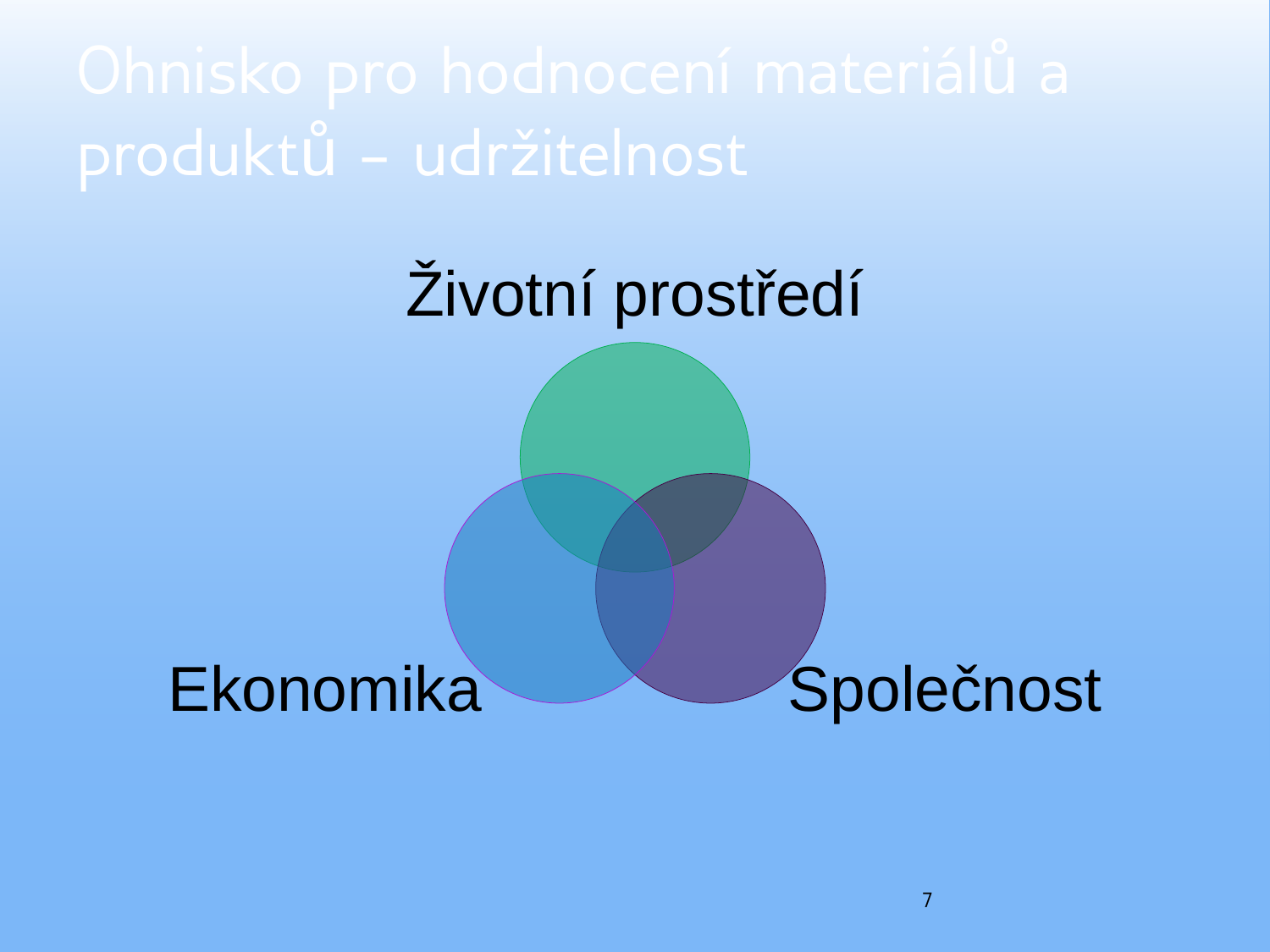

# Ohnisko pro hodnocení materiálů a produktů – udržitelnost
Životní prostředí

Společnost
Ekonomika
7